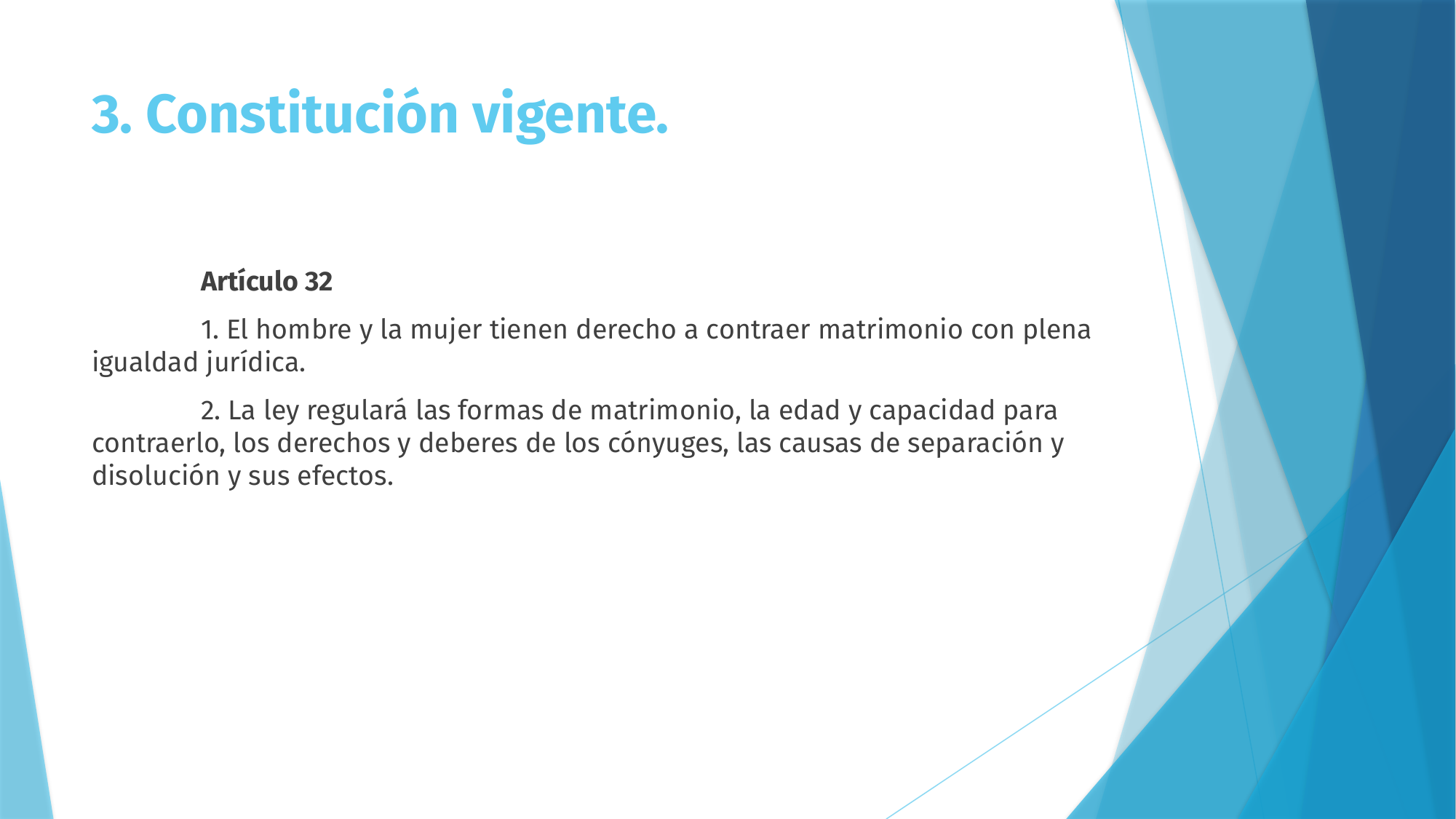

# 3. Constitución vigente.
	Artículo 32
	1. El hombre y la mujer tienen derecho a contraer matrimonio con plena igualdad jurídica.
	2. La ley regulará las formas de matrimonio, la edad y capacidad para contraerlo, los derechos y deberes de los cónyuges, las causas de separación y disolución y sus efectos.